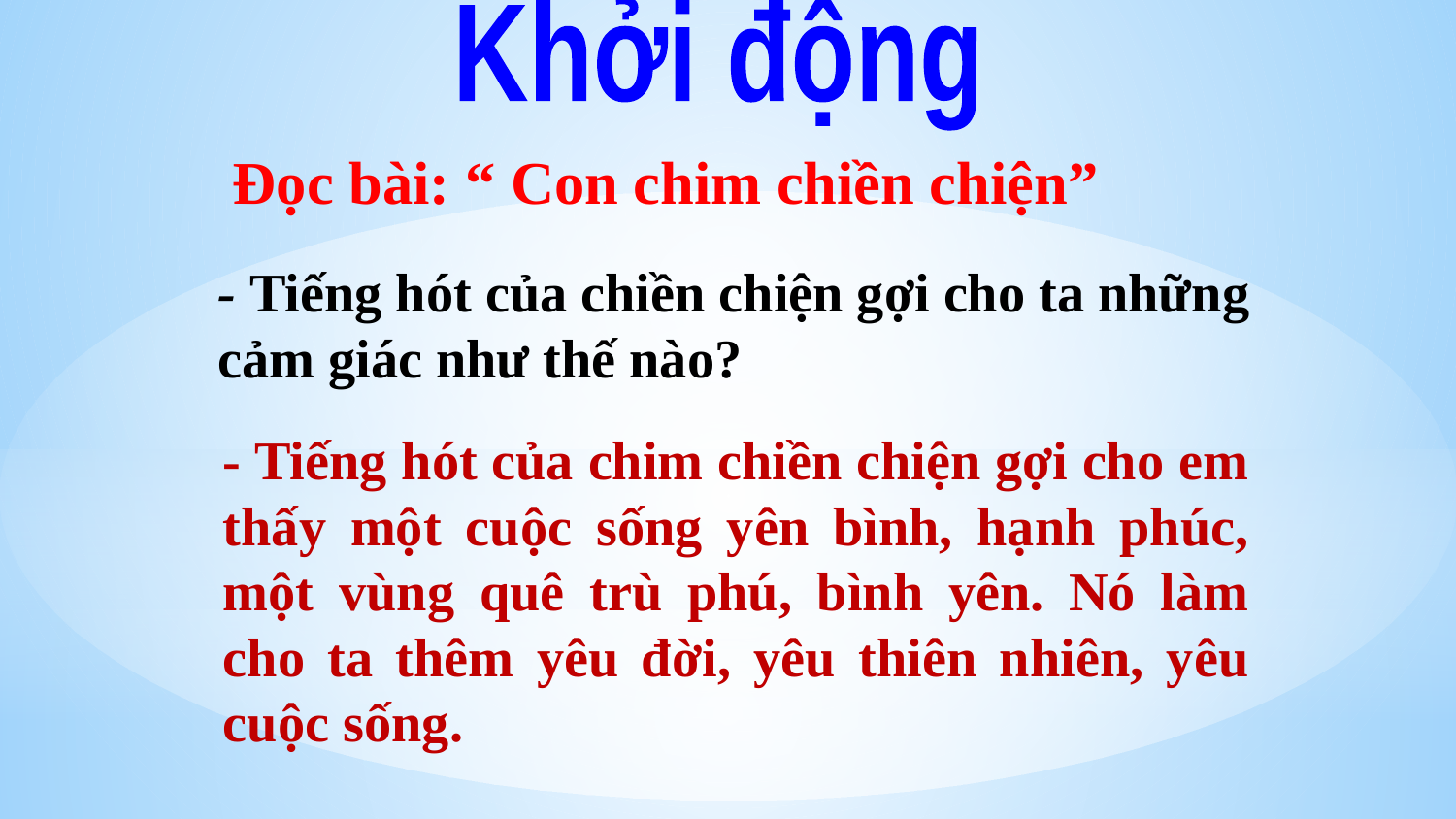

Khởi động
Đọc bài: “ Con chim chiền chiện”
- Tiếng hót của chiền chiện gợi cho ta những cảm giác như thế nào?
- Tiếng hót của chim chiền chiện gợi cho em thấy một cuộc sống yên bình, hạnh phúc, một vùng quê trù phú, bình yên. Nó làm cho ta thêm yêu đời, yêu thiên nhiên, yêu cuộc sống.